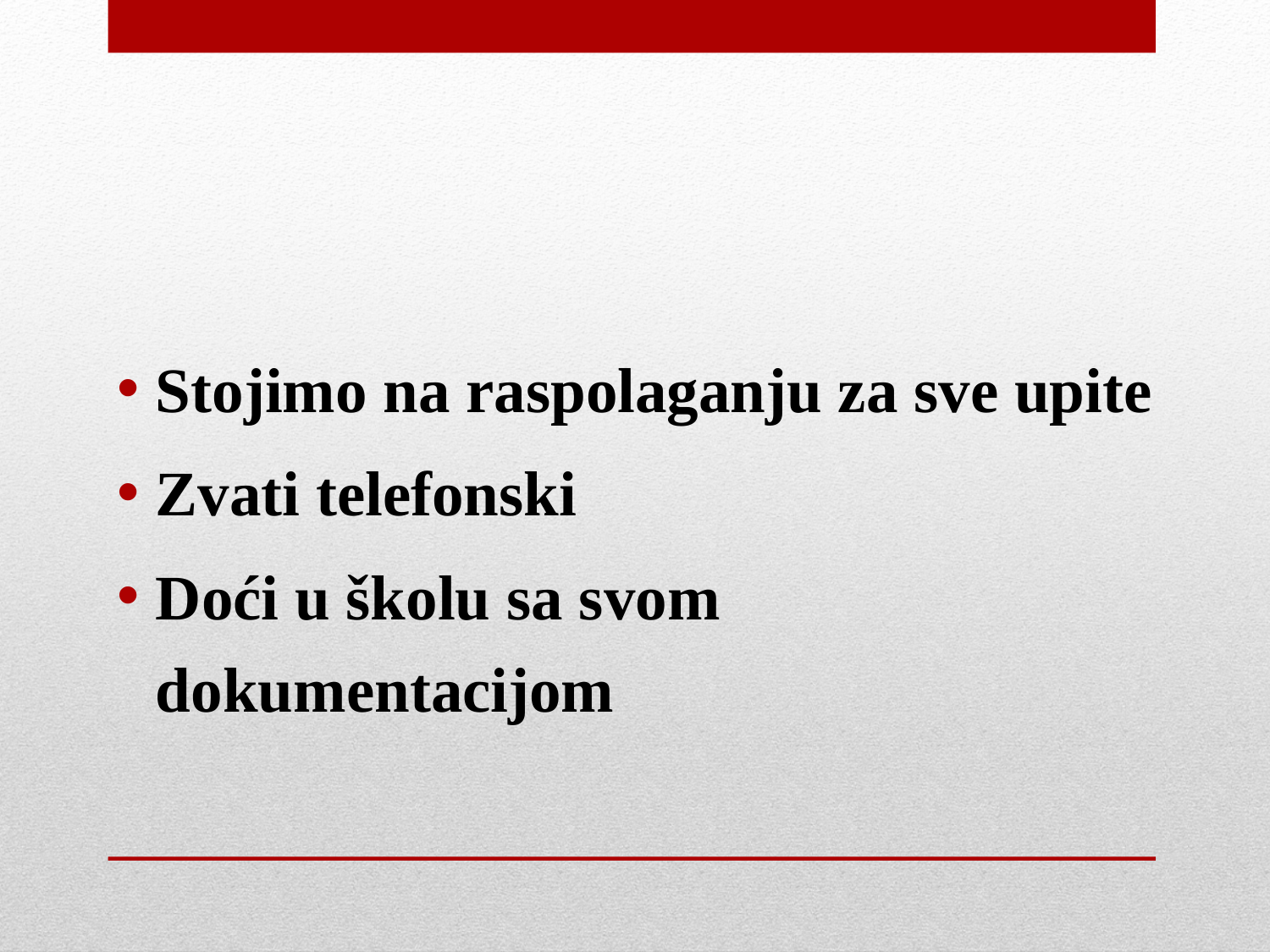

Stojimo na raspolaganju za sve upite
Zvati telefonski
Doći u školu sa svom dokumentacijom

#